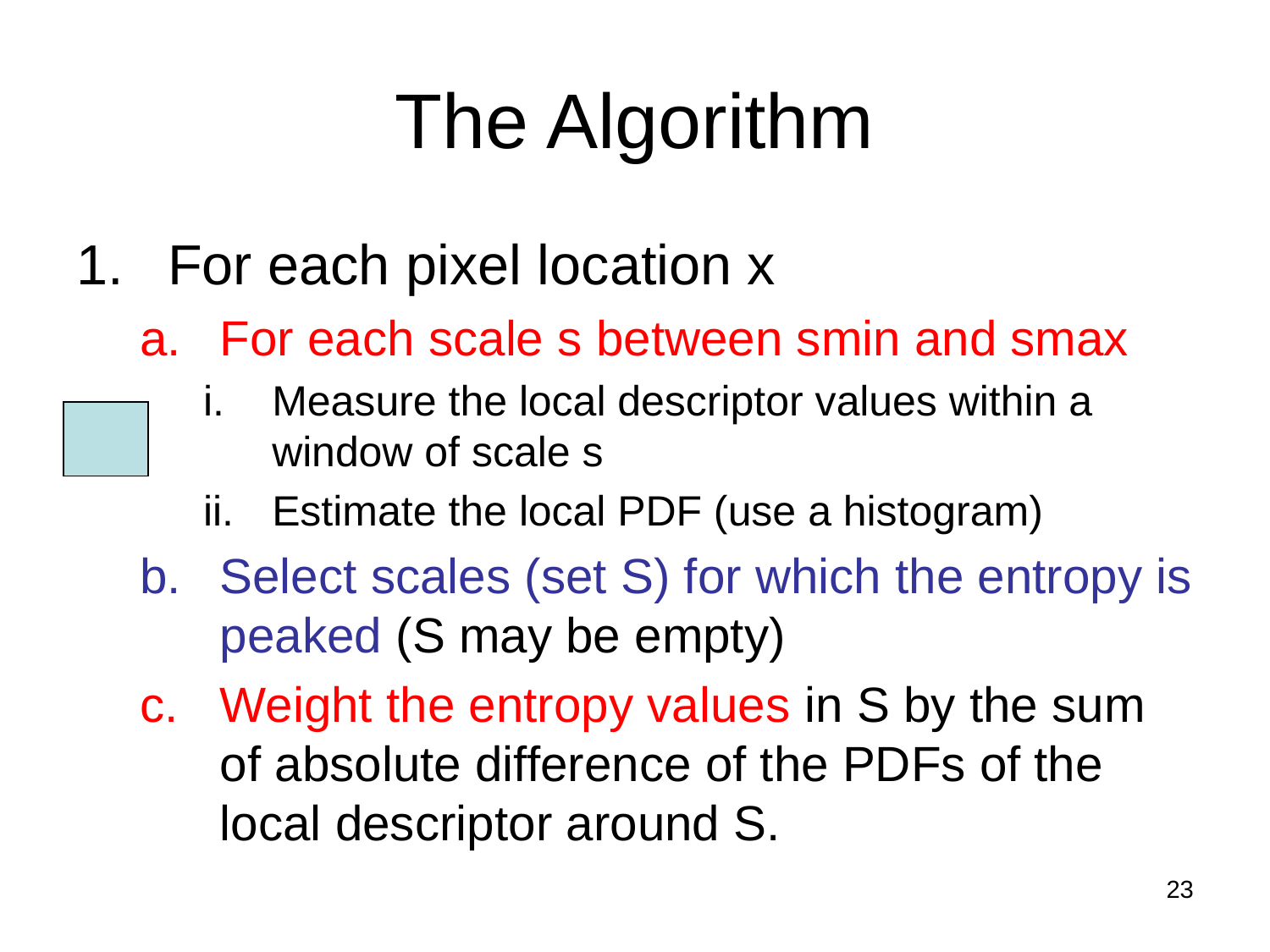

# The Algorithm
For each pixel location x
For each scale s between smin and smax
Measure the local descriptor values within a window of scale s
Estimate the local PDF (use a histogram)
Select scales (set S) for which the entropy is peaked (S may be empty)
Weight the entropy values in S by the sum of absolute difference of the PDFs of the local descriptor around S.

23